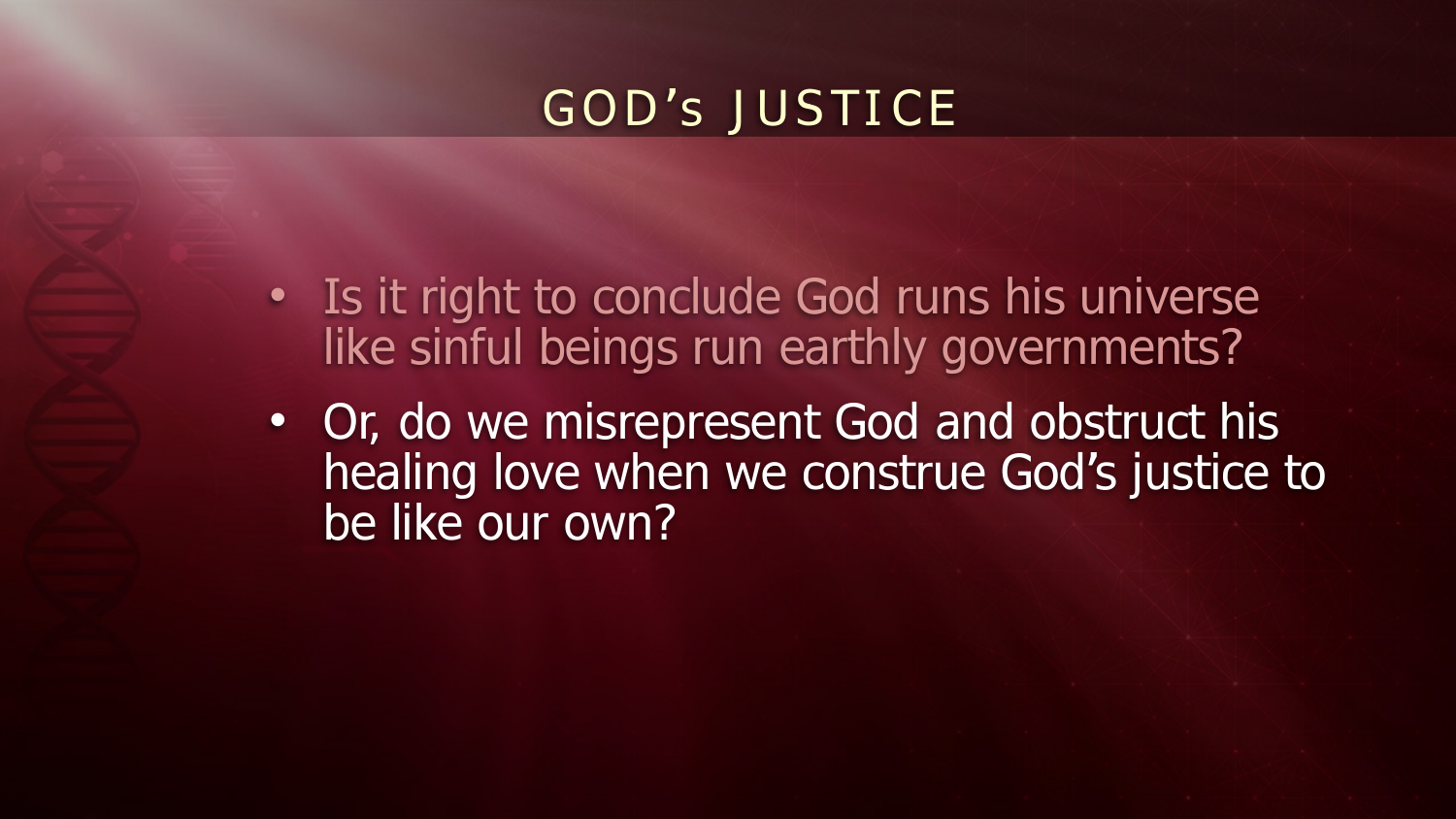

GOD’s JUSTICE

Is it right to conclude God runs his universe like sinful beings run earthly governments?
Or, do we misrepresent God and obstruct his healing love when we construe God’s justice to be like our own?